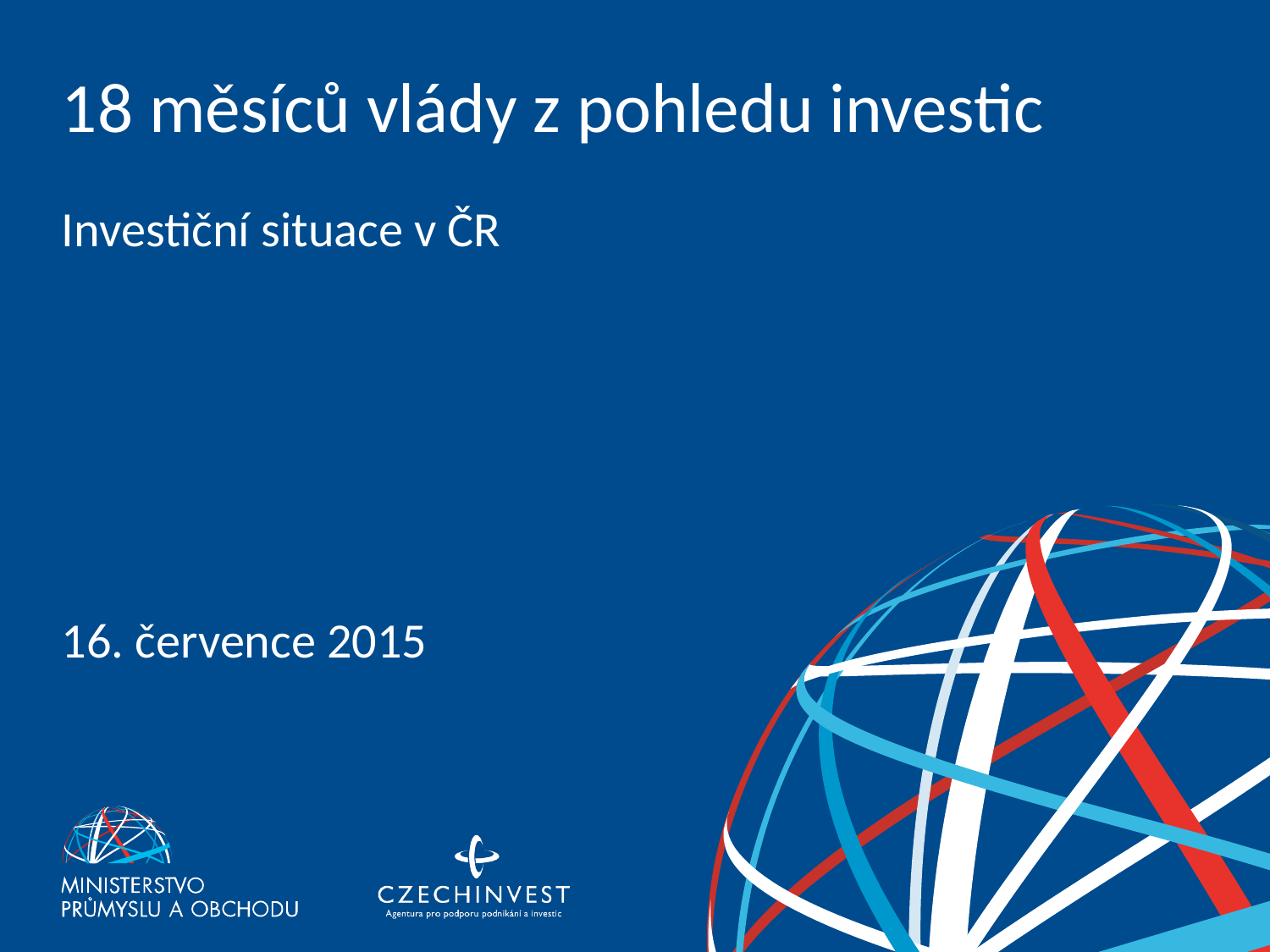

# 18 měsíců vlády z pohledu investic
Investiční situace v ČR
16. července 2015